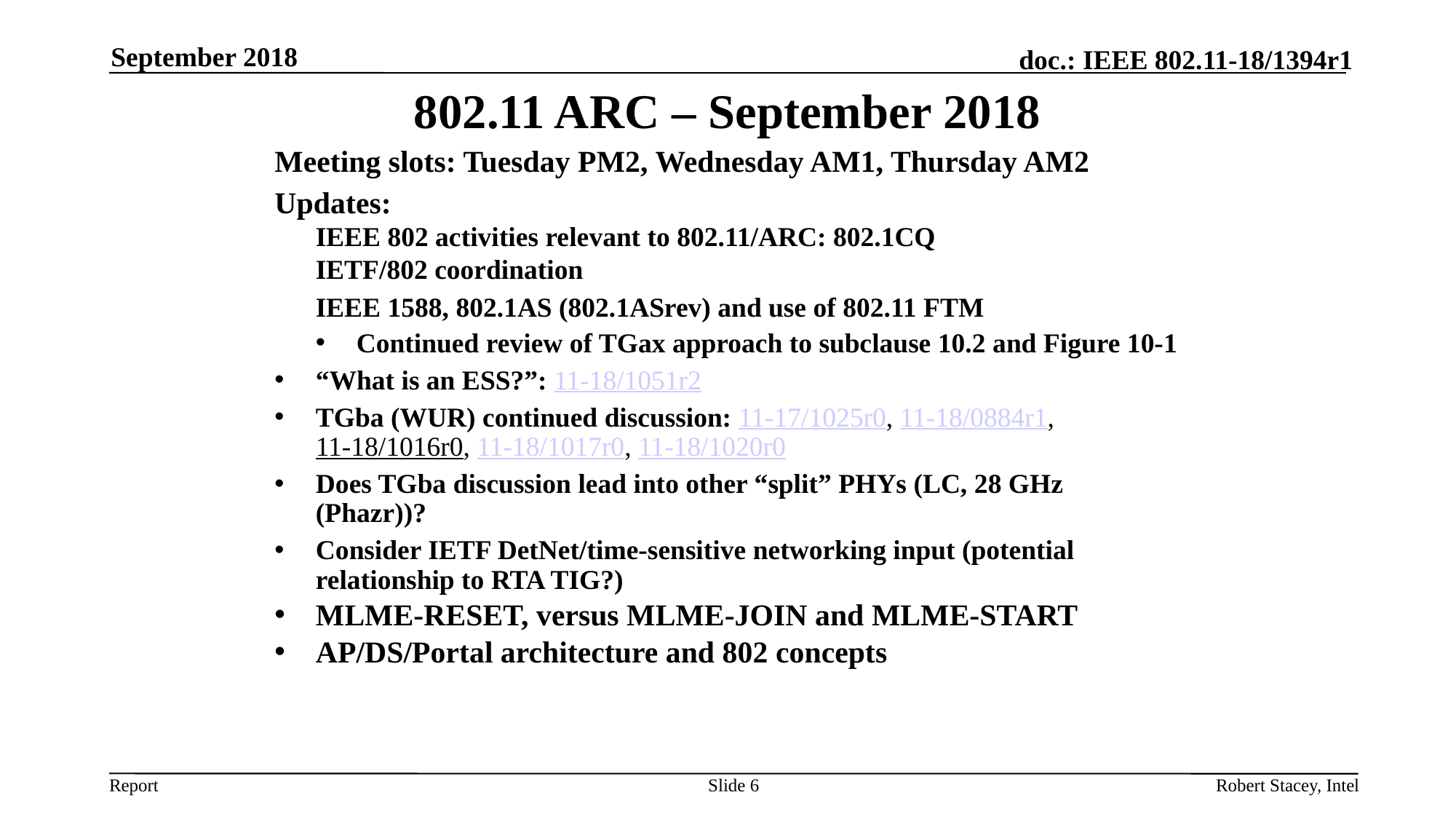

September 2018
# 802.11 ARC – September 2018
Meeting slots: Tuesday PM2, Wednesday AM1, Thursday AM2
Updates:
IEEE 802 activities relevant to 802.11/ARC: 802.1CQ
IETF/802 coordination
IEEE 1588, 802.1AS (802.1ASrev) and use of 802.11 FTM
Continued review of TGax approach to subclause 10.2 and Figure 10-1
“What is an ESS?”: 11-18/1051r2
TGba (WUR) continued discussion: 11-17/1025r0, 11-18/0884r1, 11-18/1016r0, 11-18/1017r0, 11-18/1020r0
Does TGba discussion lead into other “split” PHYs (LC, 28 GHz (Phazr))?
Consider IETF DetNet/time-sensitive networking input (potential relationship to RTA TIG?)
MLME-RESET, versus MLME-JOIN and MLME-START
AP/DS/Portal architecture and 802 concepts
Slide 6
Robert Stacey, Intel